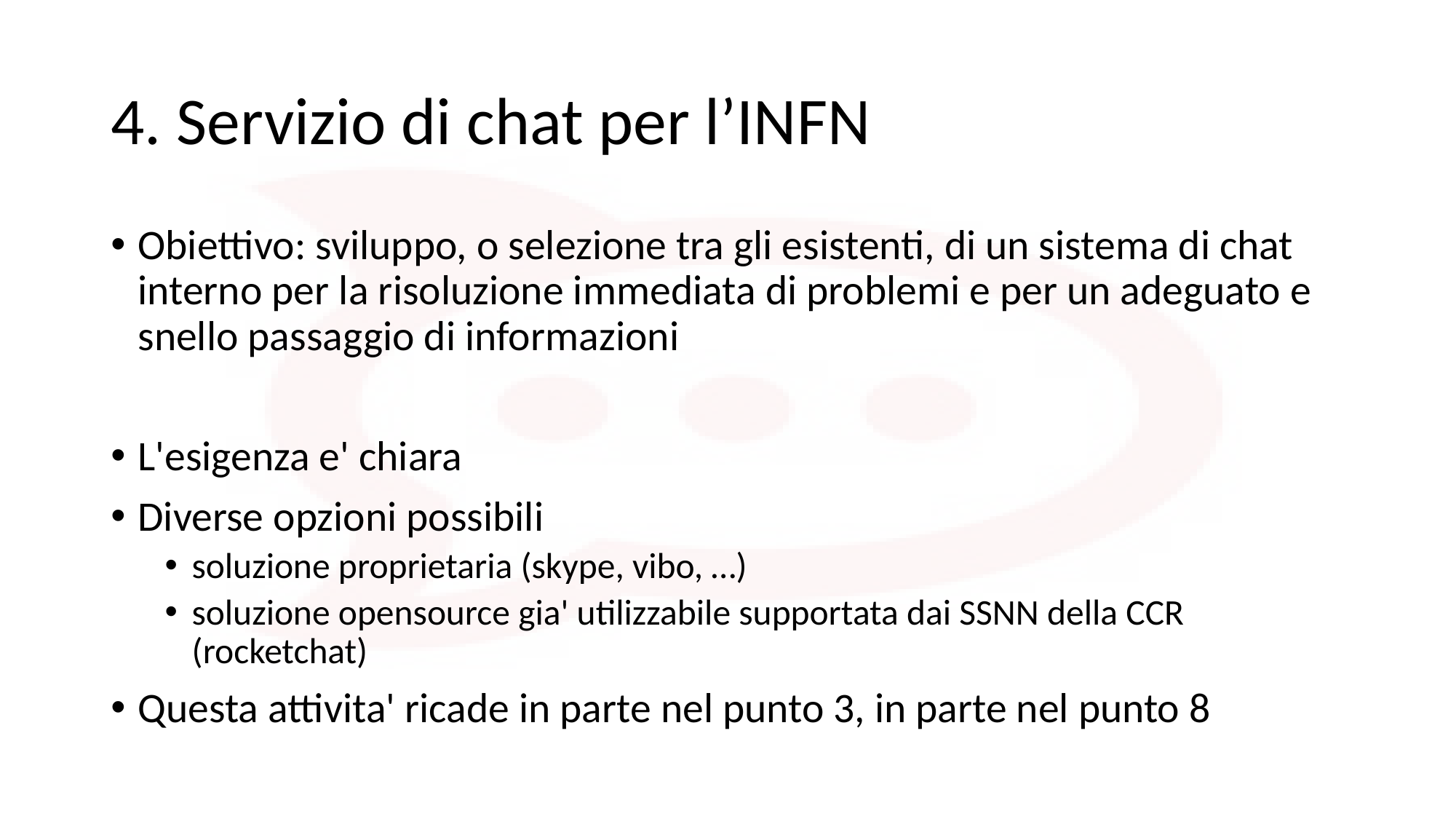

# 4. Servizio di chat per l’INFN
Obiettivo: sviluppo, o selezione tra gli esistenti, di un sistema di chat interno per la risoluzione immediata di problemi e per un adeguato e snello passaggio di informazioni

L'esigenza e' chiara
Diverse opzioni possibili
soluzione proprietaria (skype, vibo, …)
soluzione opensource gia' utilizzabile supportata dai SSNN della CCR (rocketchat)
Questa attivita' ricade in parte nel punto 3, in parte nel punto 8